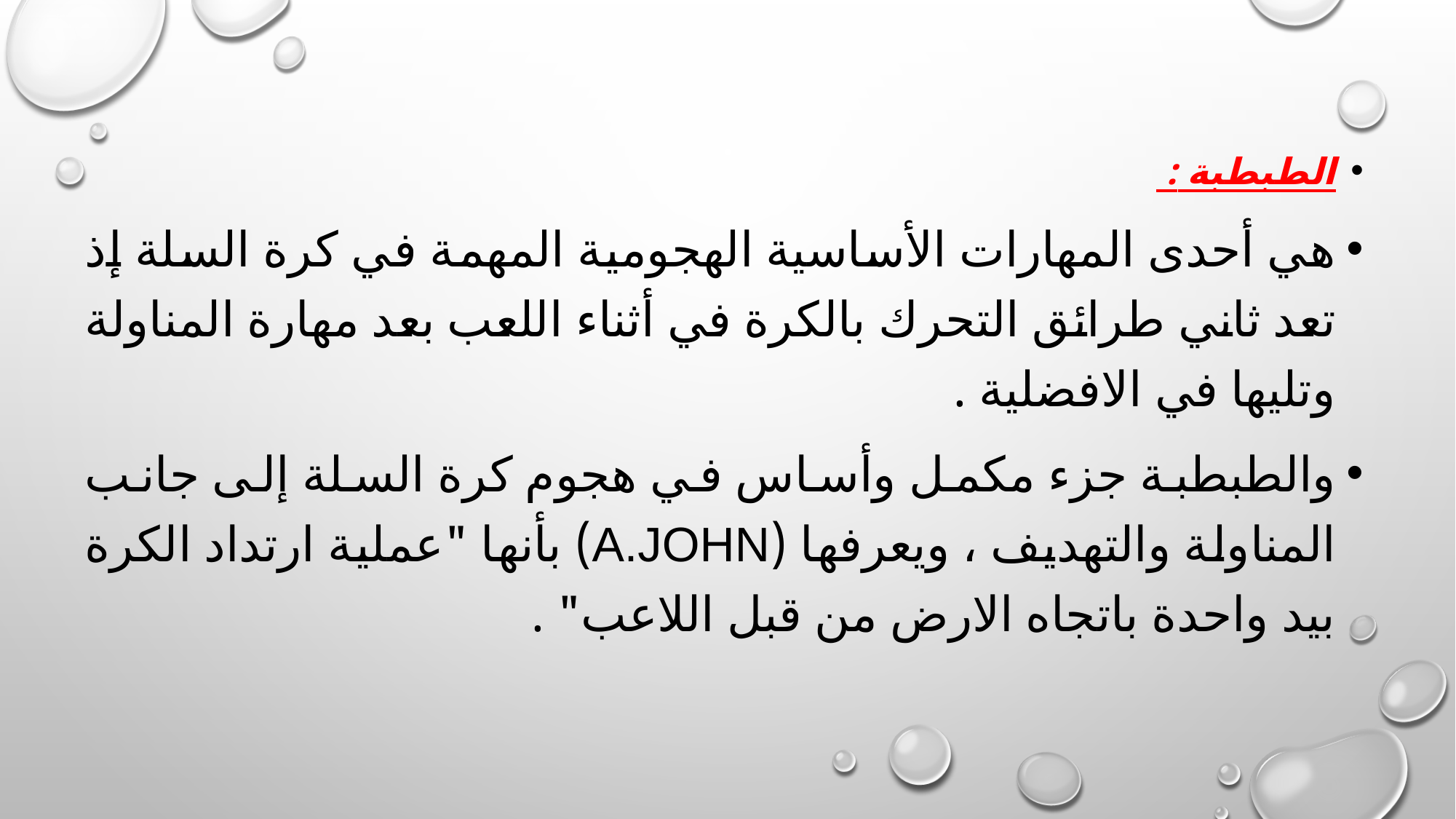

الطبطبة :
هي أحدى المهارات الأساسية الهجومية المهمة في كرة السلة إذ تعد ثاني طرائق التحرك بالكرة في أثناء اللعب بعد مهارة المناولة وتليها في الافضلية .
والطبطبة جزء مكمل وأساس في هجوم كرة السلة إلى جانب المناولة والتهديف ، ويعرفها (A.John) بأنها "عملية ارتداد الكرة بيد واحدة باتجاه الارض من قبل اللاعب" .